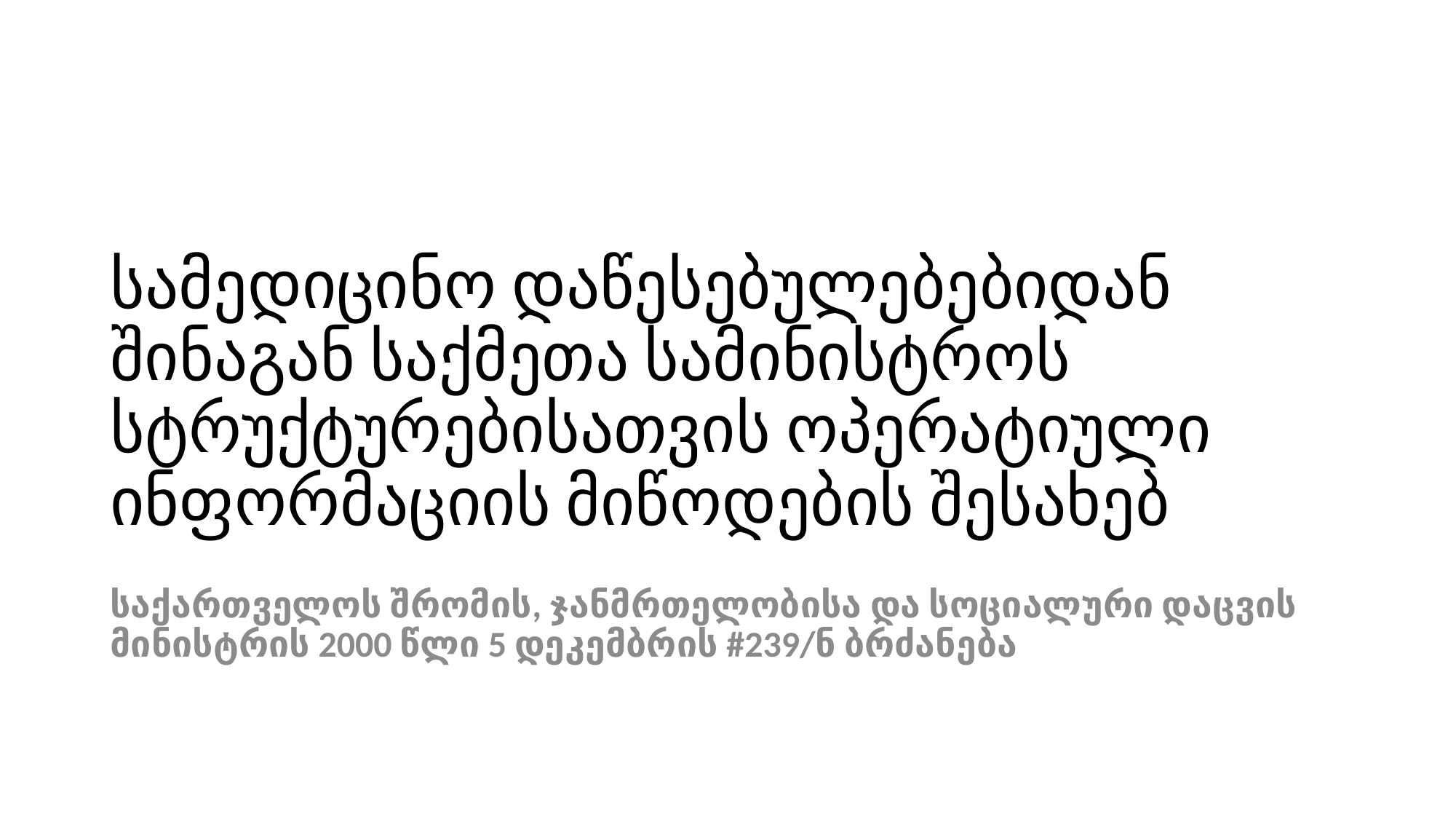

# სამედიცინო დაწესებულებებიდან შინაგან საქმეთა სამინისტროს სტრუქტურებისათვის ოპერატიული ინფორმაციის მიწოდების შესახებ
საქართველოს შრომის, ჯანმრთელობისა და სოციალური დაცვის მინისტრის 2000 წლი 5 დეკემბრის #239/ნ ბრძანება